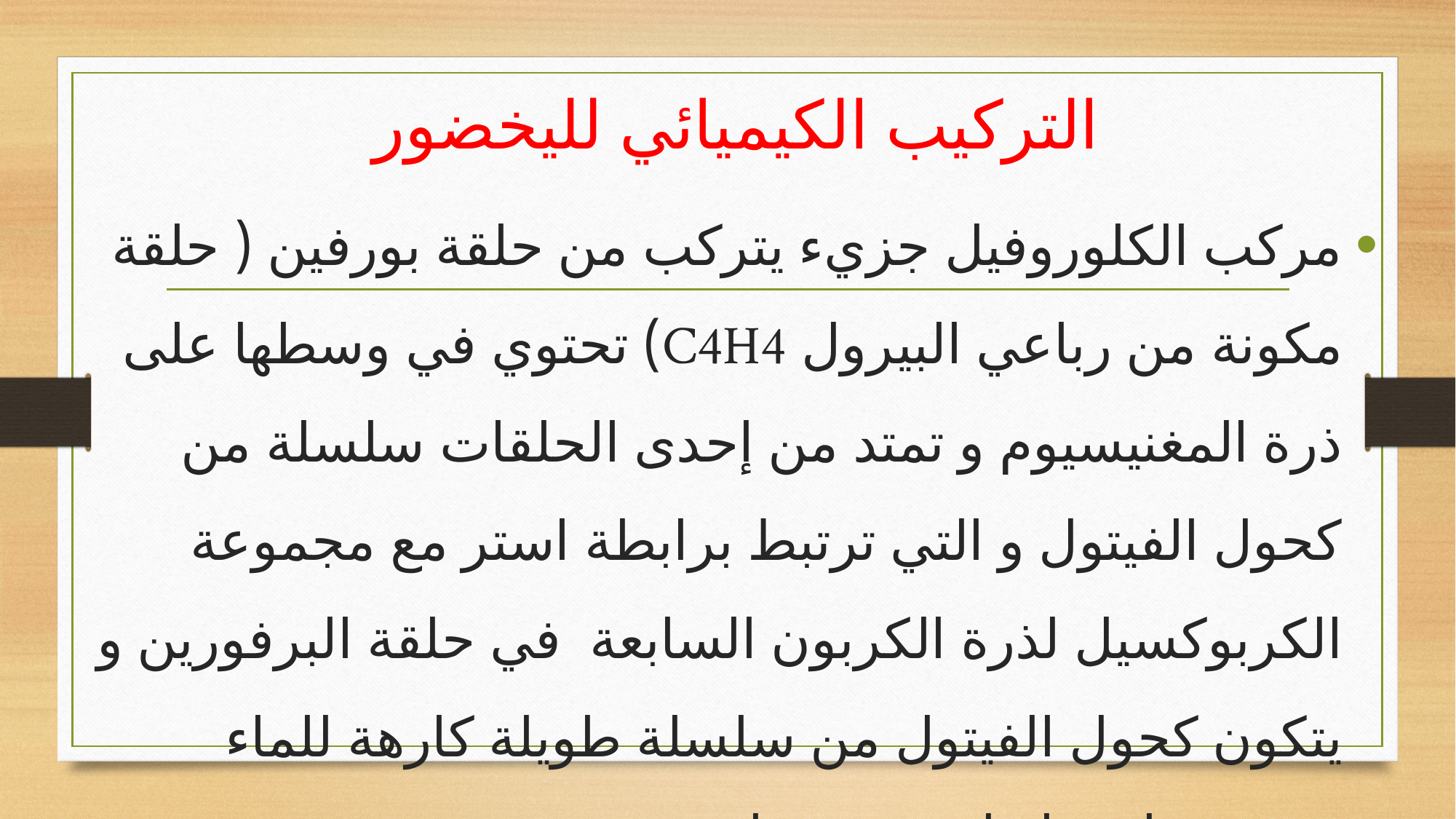

# التركيب الكيميائي لليخضور
مركب الكلوروفيل جزيء يتركب من حلقة بورفين ( حلقة مكونة من رباعي البيرول C4H4) تحتوي في وسطها على ذرة المغنيسيوم و تمتد من إحدى الحلقات سلسلة من كحول الفيتول و التي ترتبط برابطة استر مع مجموعة الكربوكسيل لذرة الكربون السابعة  في حلقة البرفورين و يتكون كحول الفيتول من سلسلة طويلة كارهة للماء تحتوي على رابطة زوجية واحدة